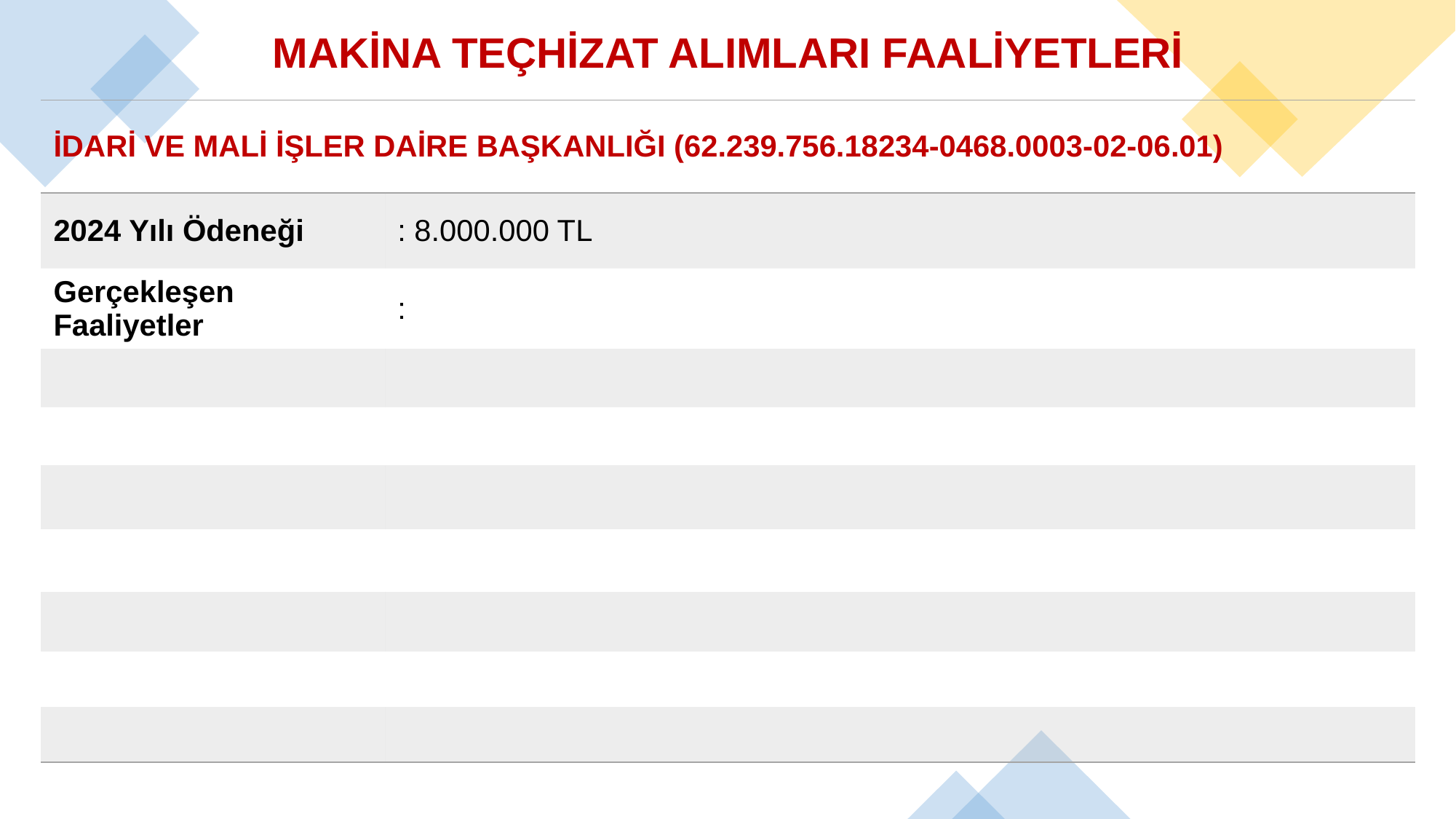

# MAKİNA TEÇHİZAT ALIMLARI FAALİYETLERİ

| İDARİ VE MALİ İŞLER DAİRE BAŞKANLIĞI (62.239.756.18234-0468.0003-02-06.01) |  |
| --- | --- |
| 2024 Yılı Ödeneği | : 8.000.000 TL |
| Gerçekleşen Faaliyetler | : |
|  |  |
|  |  |
|  |  |
|  |  |
|  |  |
|  |  |
|  |  |